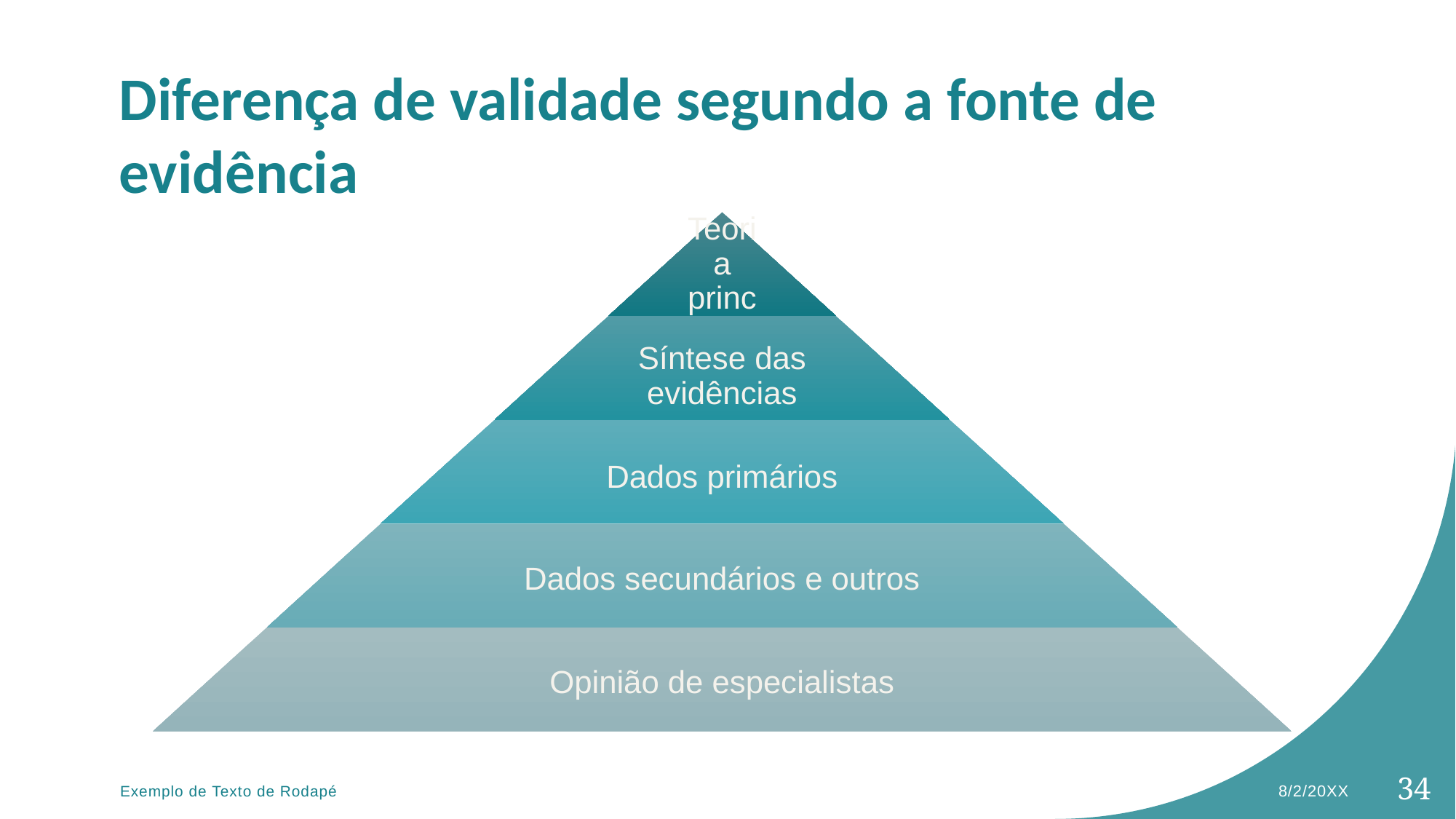

# Diferença de validade segundo a fonte de evidência
Teoria princípios
Síntese das evidências
Dados primários
Dados secundários e outros
Opinião de especialistas
8/2/20XX
34
Exemplo de Texto de Rodapé